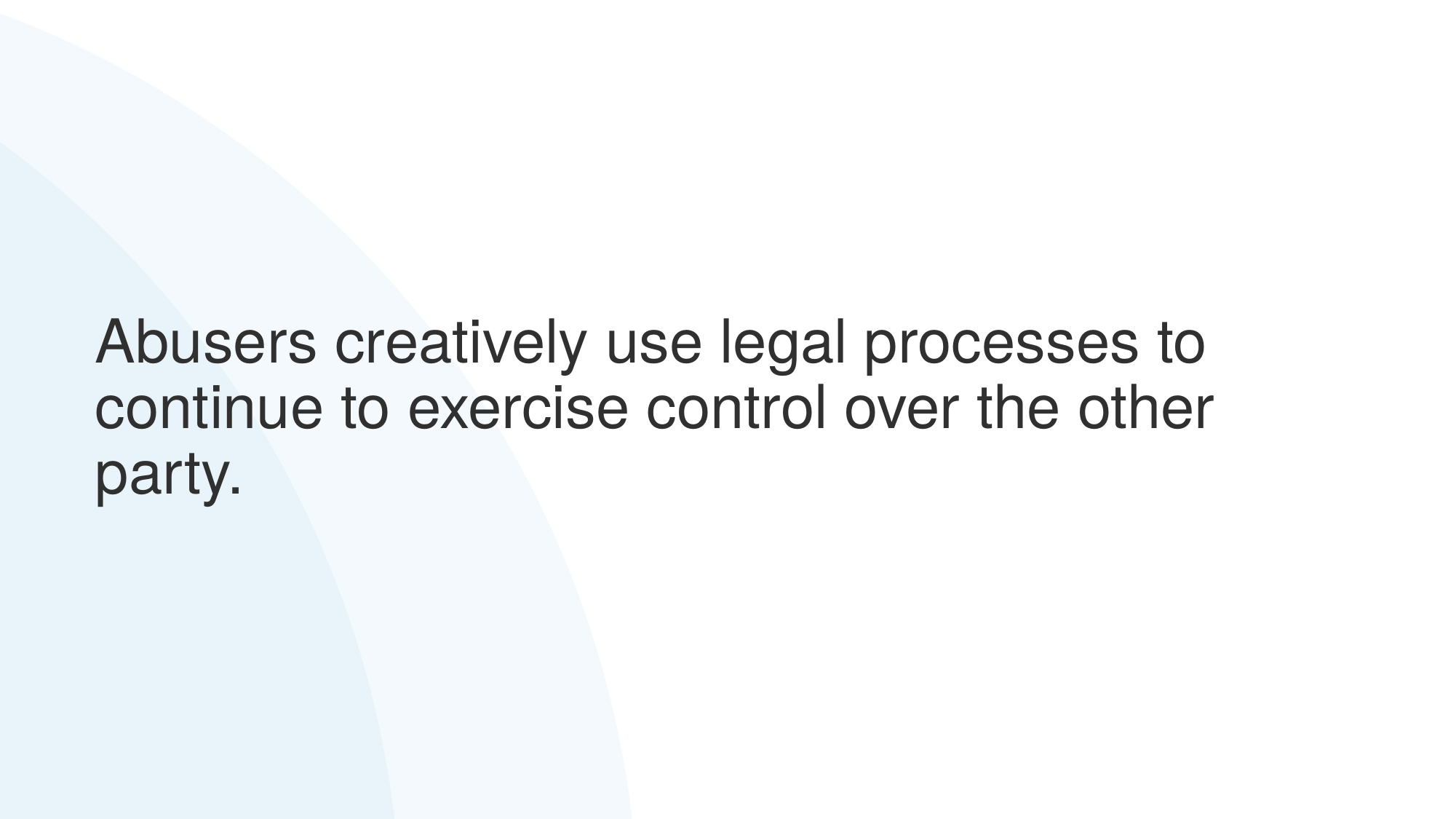

# Abusers creatively use legal processes to continue to exercise control over the other party.